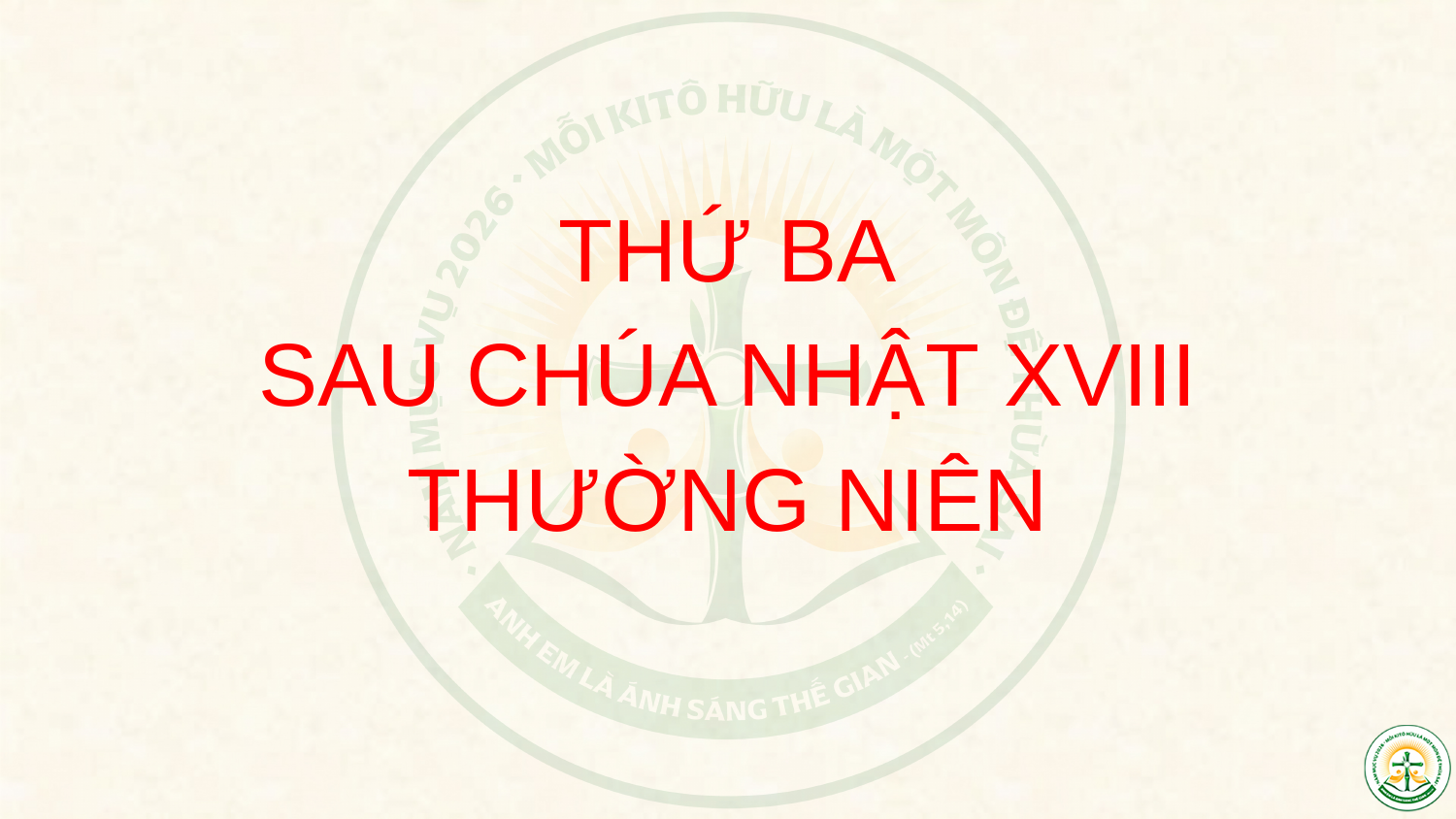

THỨ BA
SAU CHÚA NHẬT XVIII
THƯỜNG NIÊN